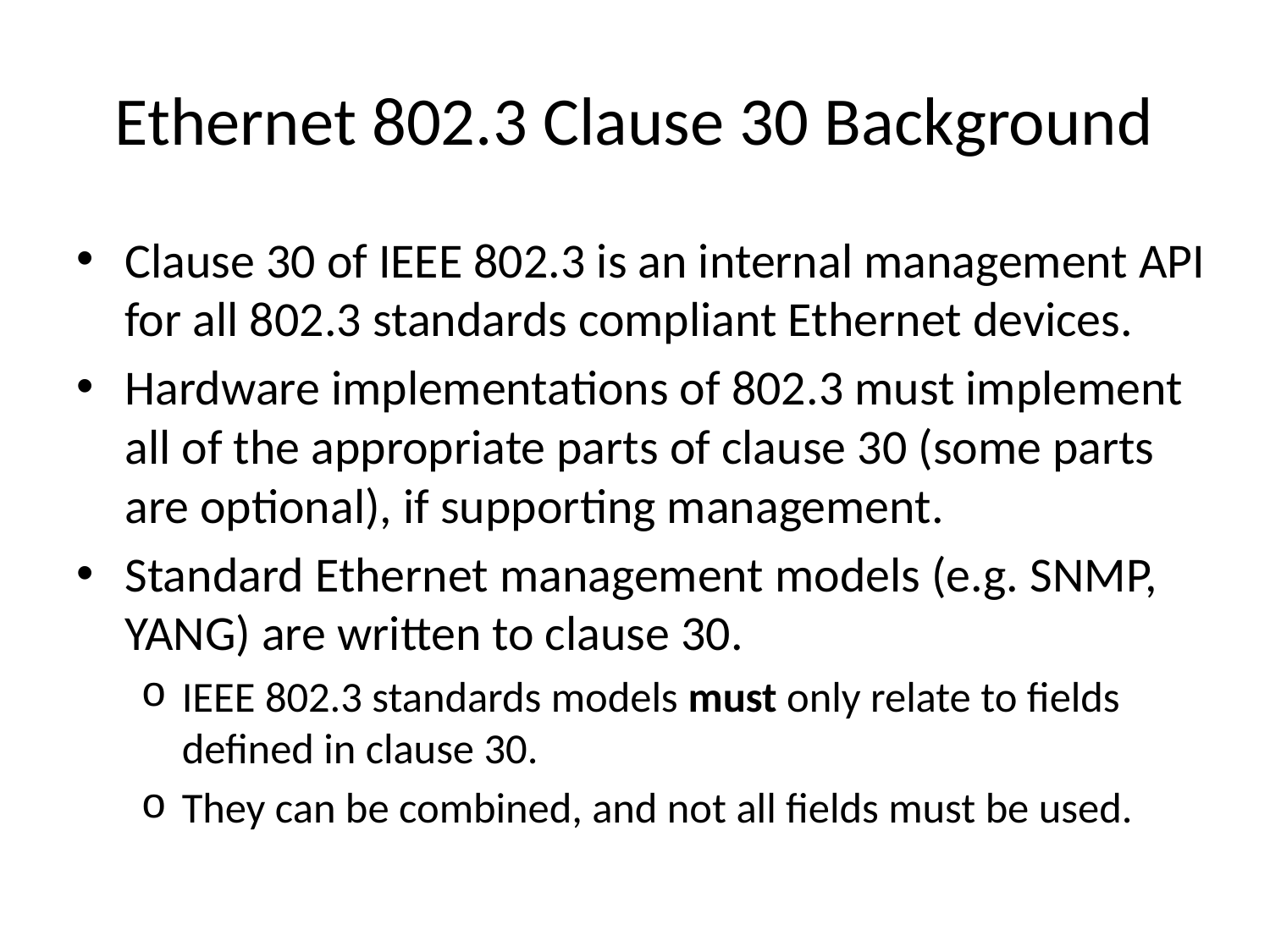

# Ethernet 802.3 Clause 30 Background
Clause 30 of IEEE 802.3 is an internal management API for all 802.3 standards compliant Ethernet devices.
Hardware implementations of 802.3 must implement all of the appropriate parts of clause 30 (some parts are optional), if supporting management.
Standard Ethernet management models (e.g. SNMP, YANG) are written to clause 30.
IEEE 802.3 standards models must only relate to fields defined in clause 30.
They can be combined, and not all fields must be used.